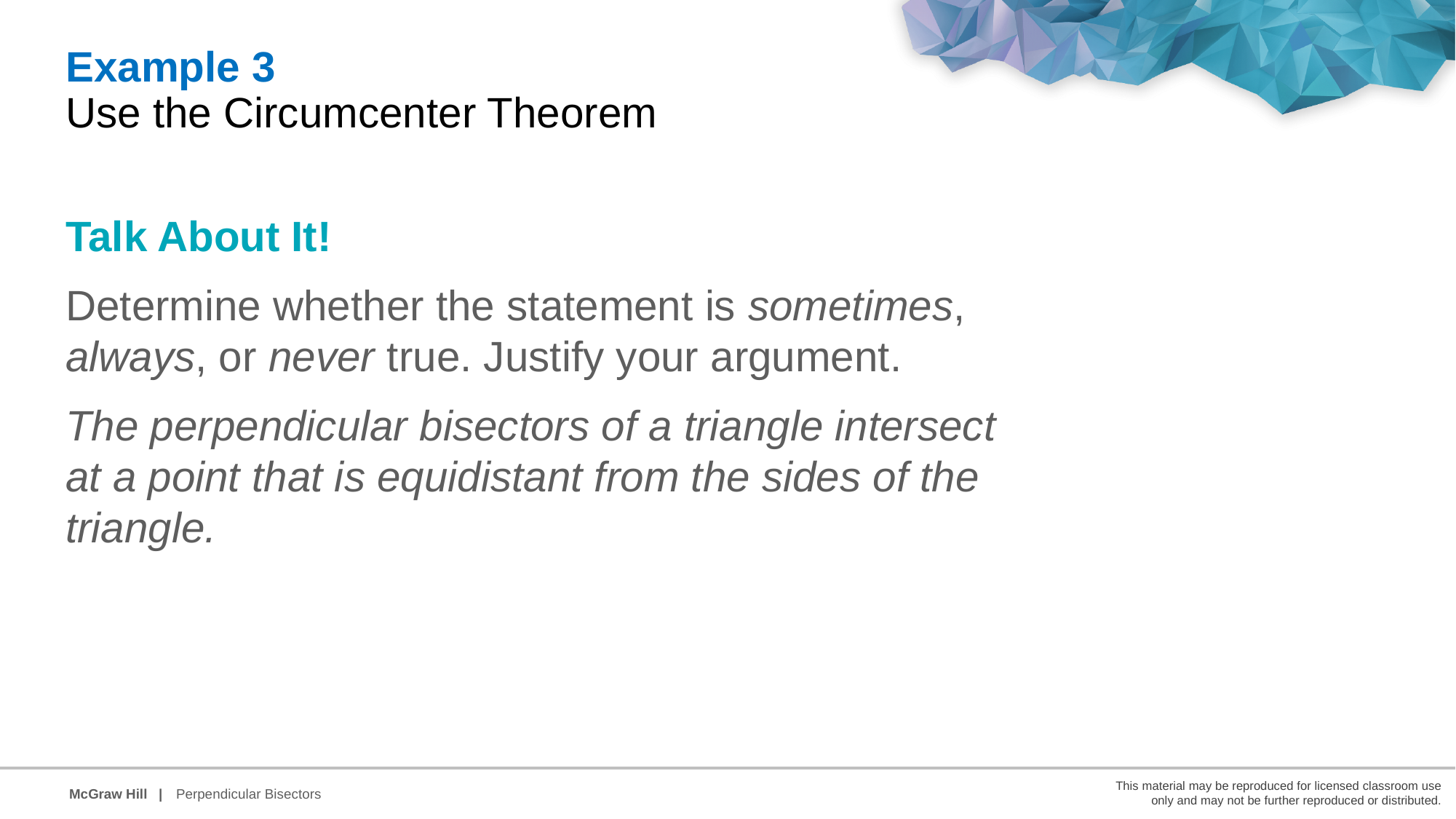

Example 3
Use the Circumcenter Theorem
Talk About It!
Determine whether the statement is sometimes, always, or never true. Justify your argument.
The perpendicular bisectors of a triangle intersect at a point that is equidistant from the sides of the triangle.